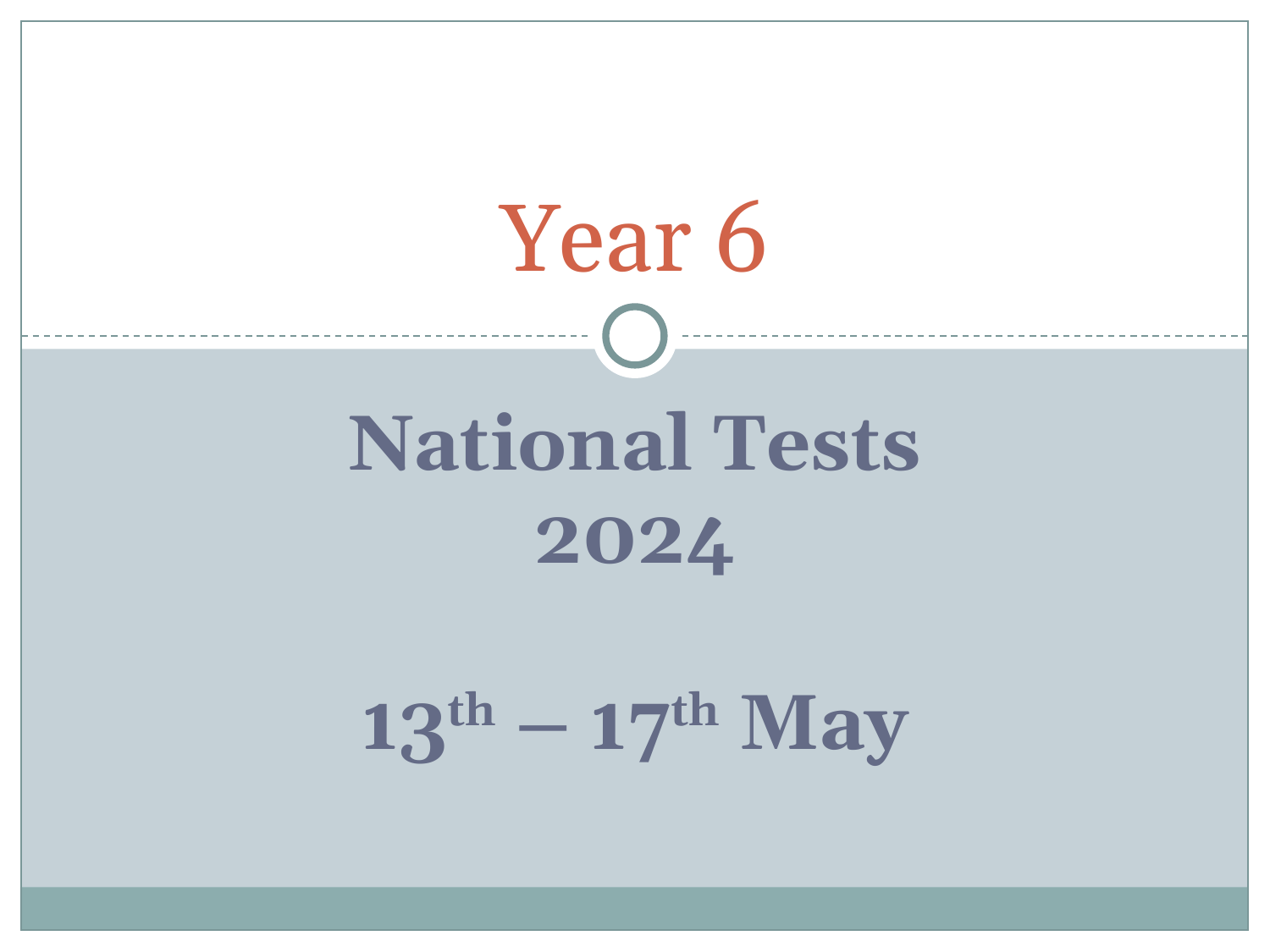

# Year 6
National Tests
2024

13th – 17th May